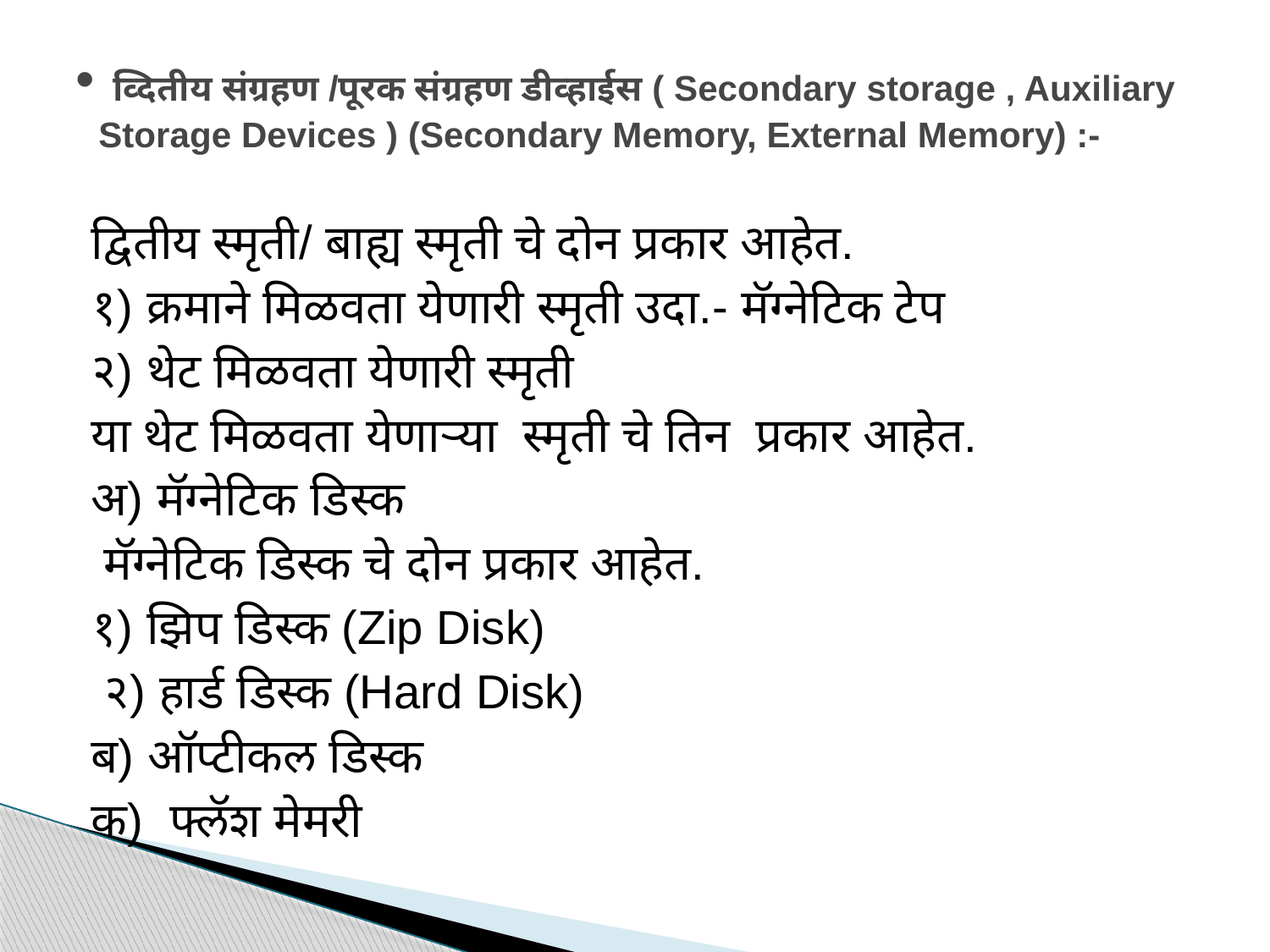

# व्दितीय संग्रहण /पूरक संग्रहण डीव्हाईस ( Secondary storage , Auxiliary Storage Devices ) (Secondary Memory, External Memory) :-
द्वितीय स्मृती/ बाह्य स्मृती चे दोन प्रकार आहेत.
१) क्रमाने मिळवता येणारी स्मृती उदा.- मॅग्नेटिक टेप
२) थेट मिळवता येणारी स्मृती
या थेट मिळवता येणाऱ्या  स्मृती चे तिन  प्रकार आहेत.
अ) मॅग्नेटिक डिस्क
 मॅग्नेटिक डिस्क चे दोन प्रकार आहेत.
१) झिप डिस्क (Zip Disk)
 २) हार्ड डिस्क (Hard Disk)
ब) ऑप्टीकल डिस्क
क)  फ्लॅश मेमरी